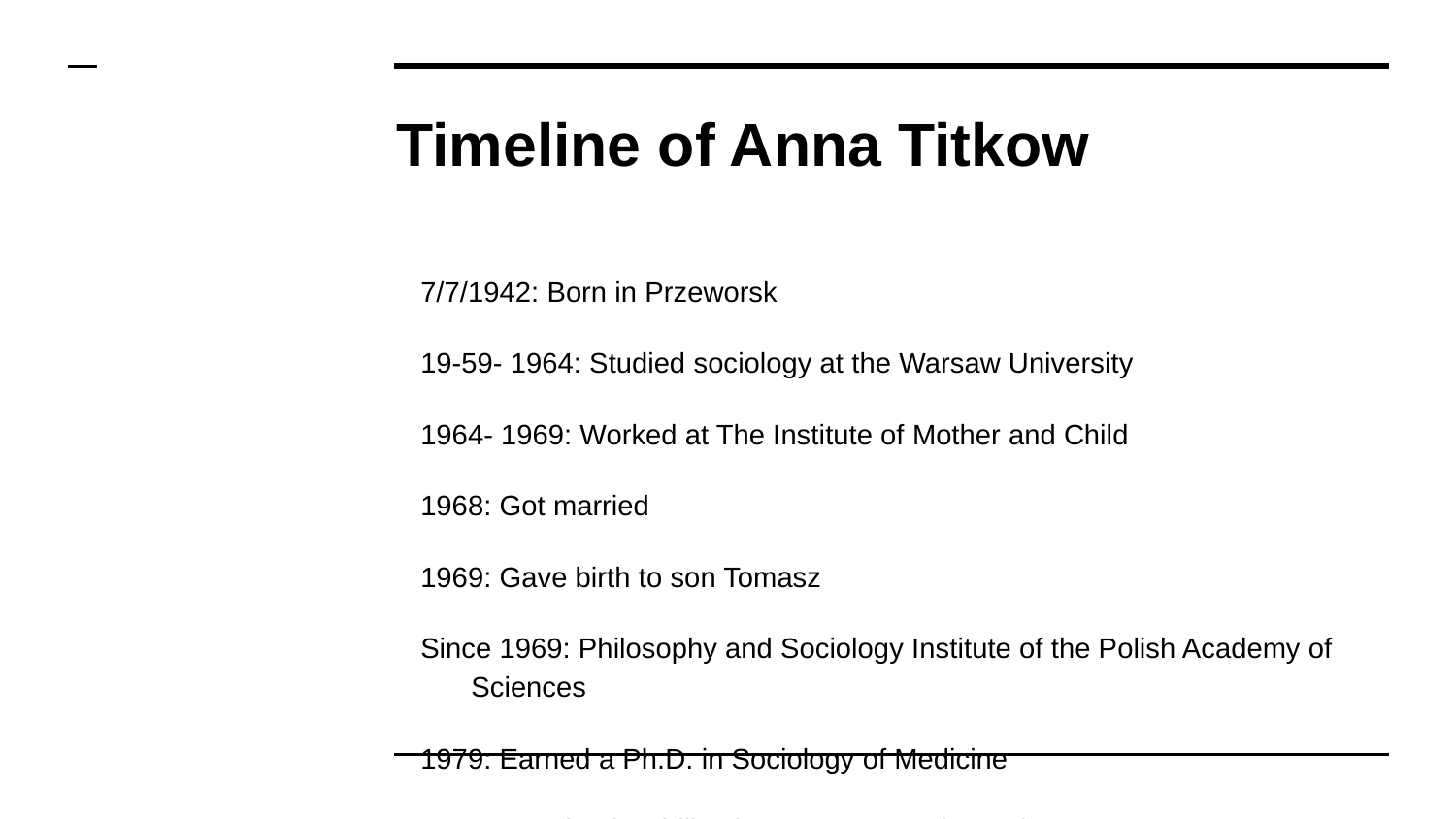

# Timeline of Anna Titkow
7/7/1942: Born in Przeworsk
19-59- 1964: Studied sociology at the Warsaw University
1964- 1969: Worked at The Institute of Mother and Child
1968: Got married
1969: Gave birth to son Tomasz
Since 1969: Philosophy and Sociology Institute of the Polish Academy of Sciences
1979: Earned a Ph.D. in Sociology of Medicine
1993: Received Habilitacja23, a post-graduate degree
Works at the Philosophy and Sociology Institute of the Polish Academy of Sciences and teaches Gender Studies in the School of Social Sciences in Warsaw